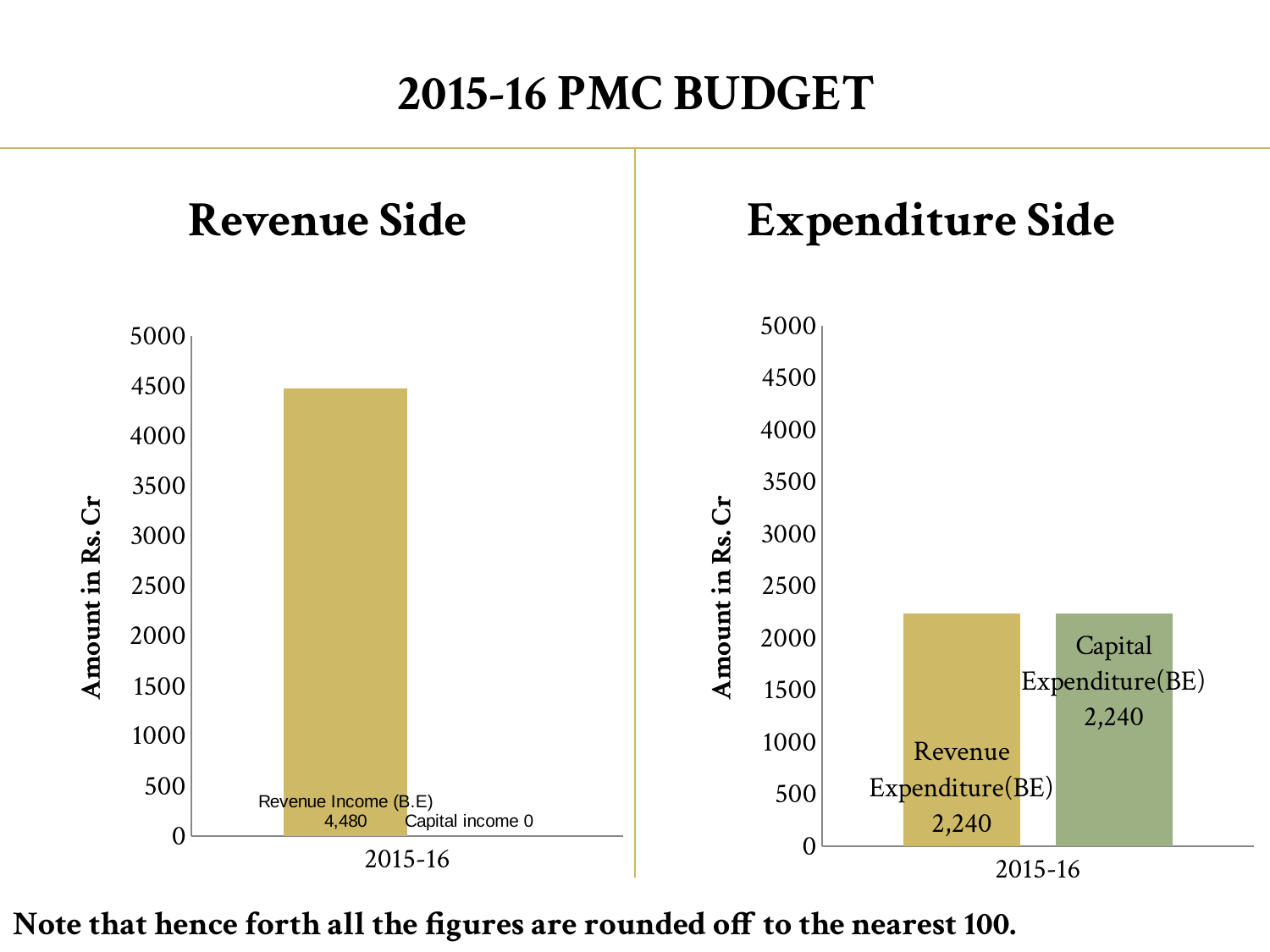

# 2015-16 PMC bUDGET
Revenue Side
Expenditure Side

### Chart

| Category | Revenue Expenditure(B.E) | Capital Expenditure(B.E) |
|---|---|---|
| 2015-16 | 2239.98 | 2239.5 |

### Chart

| Category | Revenue Income (B.E) |  |
|---|---|---|
| 2015-16 | 4479.5 | 0.0 |
Note that hence forth all the figures are rounded off to the nearest 100.